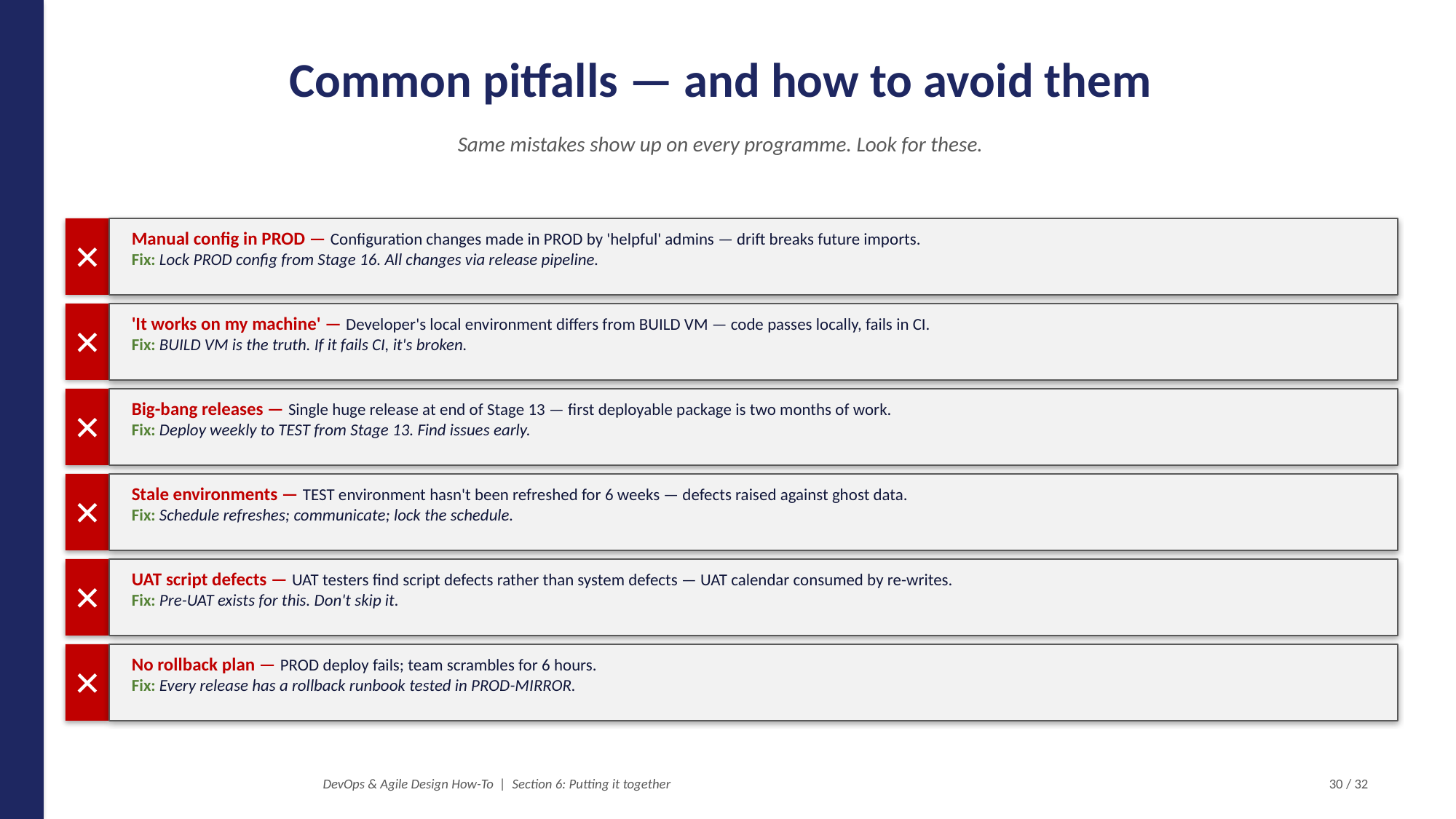

Common pitfalls — and how to avoid them
Same mistakes show up on every programme. Look for these.

✕

Manual config in PROD — Configuration changes made in PROD by 'helpful' admins — drift breaks future imports.
Fix: Lock PROD config from Stage 16. All changes via release pipeline.

✕

'It works on my machine' — Developer's local environment differs from BUILD VM — code passes locally, fails in CI.
Fix: BUILD VM is the truth. If it fails CI, it's broken.

✕

Big-bang releases — Single huge release at end of Stage 13 — first deployable package is two months of work.
Fix: Deploy weekly to TEST from Stage 13. Find issues early.

✕

Stale environments — TEST environment hasn't been refreshed for 6 weeks — defects raised against ghost data.
Fix: Schedule refreshes; communicate; lock the schedule.

✕

UAT script defects — UAT testers find script defects rather than system defects — UAT calendar consumed by re-writes.
Fix: Pre-UAT exists for this. Don't skip it.

✕

No rollback plan — PROD deploy fails; team scrambles for 6 hours.
Fix: Every release has a rollback runbook tested in PROD-MIRROR.
DevOps & Agile Design How-To  |  Section 6: Putting it together
30 / 32